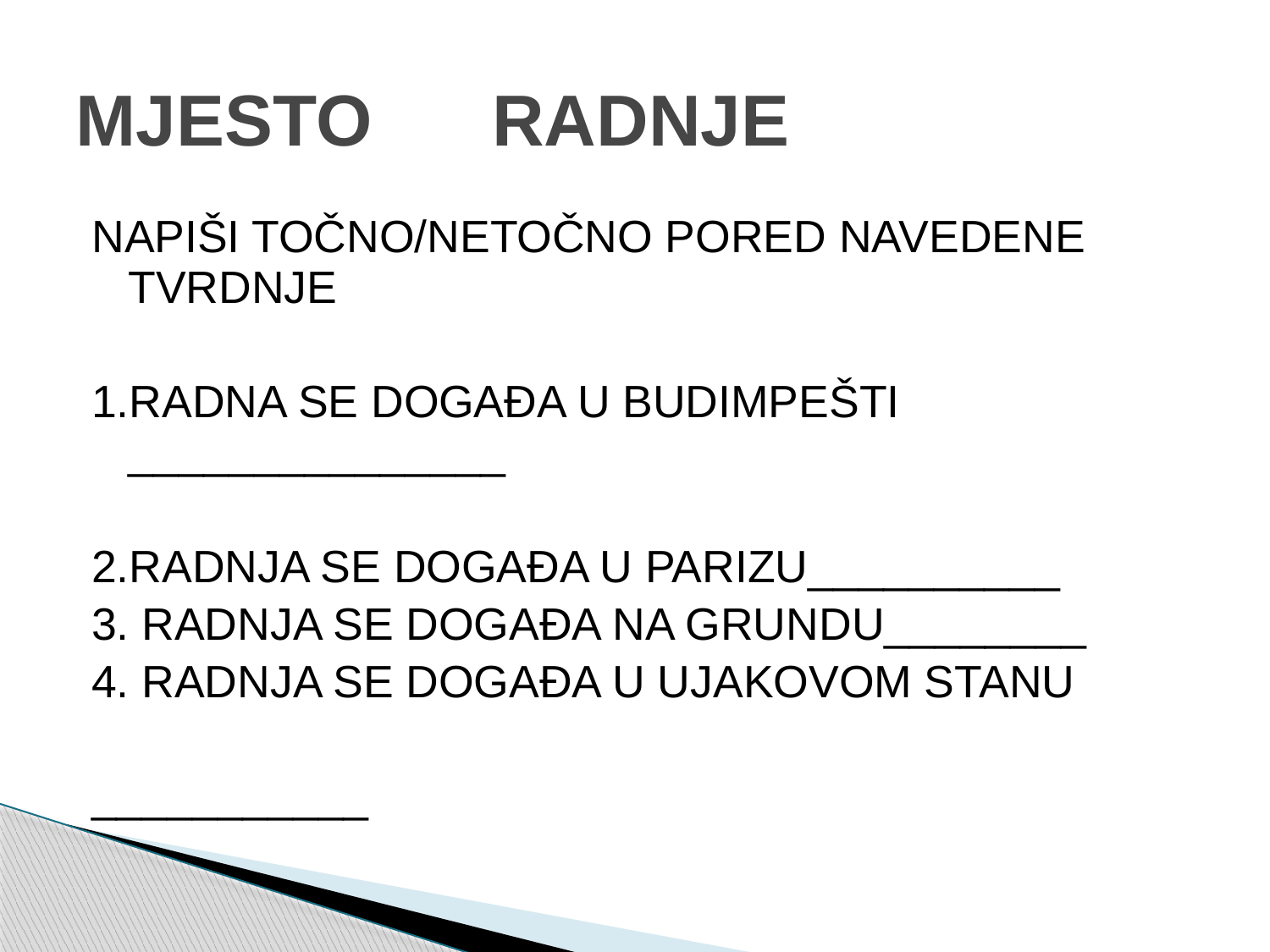

# MJESTO      RADNJE
NAPIŠI TOČNO/NETOČNO PORED NAVEDENE TVRDNJE

1.RADNA SE DOGAĐA U BUDIMPEŠTI _______________

2.RADNJA SE DOGAĐA U PARIZU__________
3. RADNJA SE DOGAĐA NA GRUNDU________
4. RADNJA SE DOGAĐA U UJAKOVOM STANU

___________